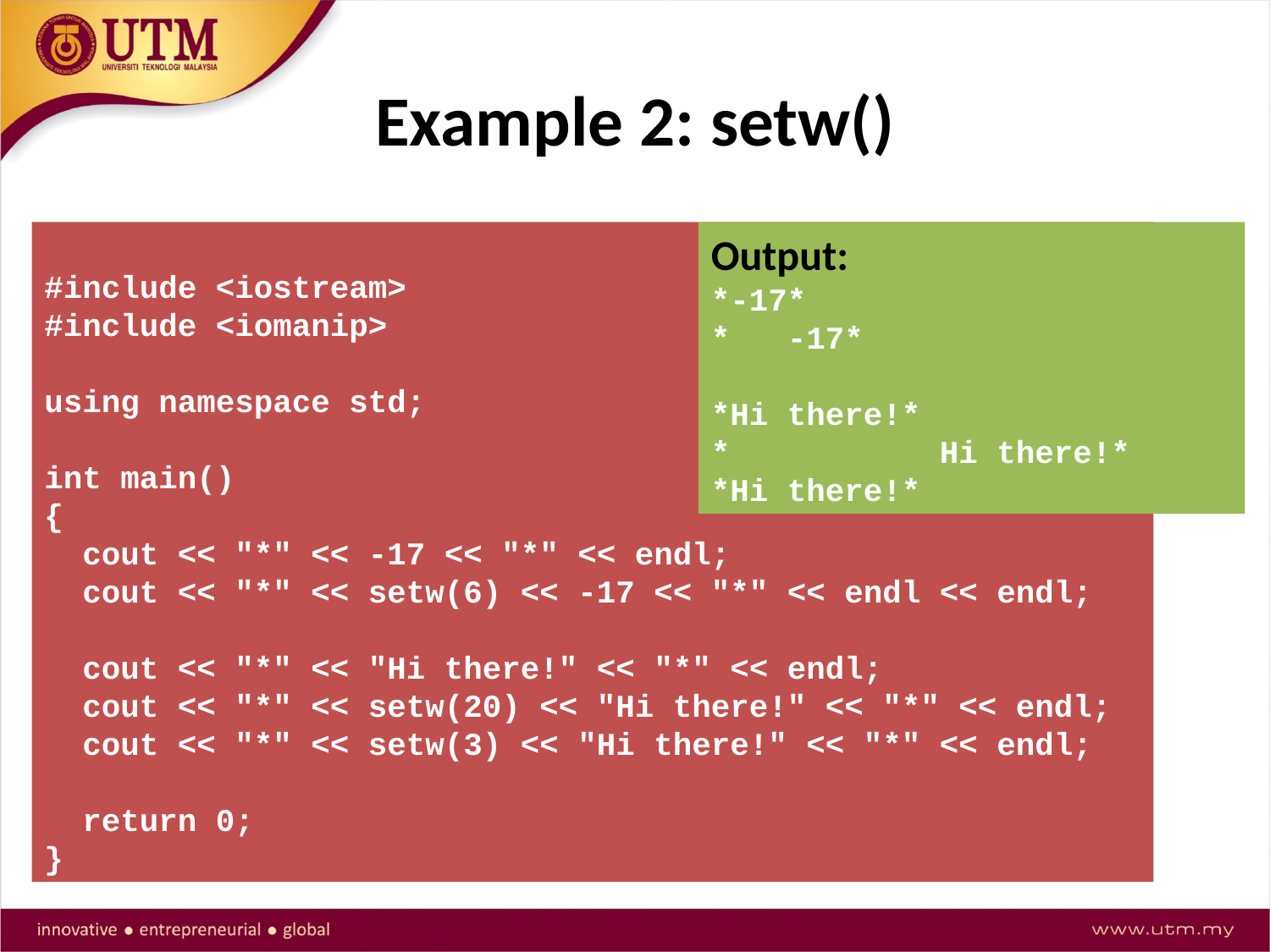

# Example 2: setw()

#include <iostream>
#include <iomanip>

using namespace std;

int main()
{
  cout << "*" << -17 << "*" << endl;
  cout << "*" << setw(6) << -17 << "*" << endl << endl;

  cout << "*" << "Hi there!" << "*" << endl;
  cout << "*" << setw(20) << "Hi there!" << "*" << endl;
  cout << "*" << setw(3) << "Hi there!" << "*" << endl;

  return 0;
}
Output:
*-17*
*   -17*

*Hi there!*
*           Hi there!*
*Hi there!*